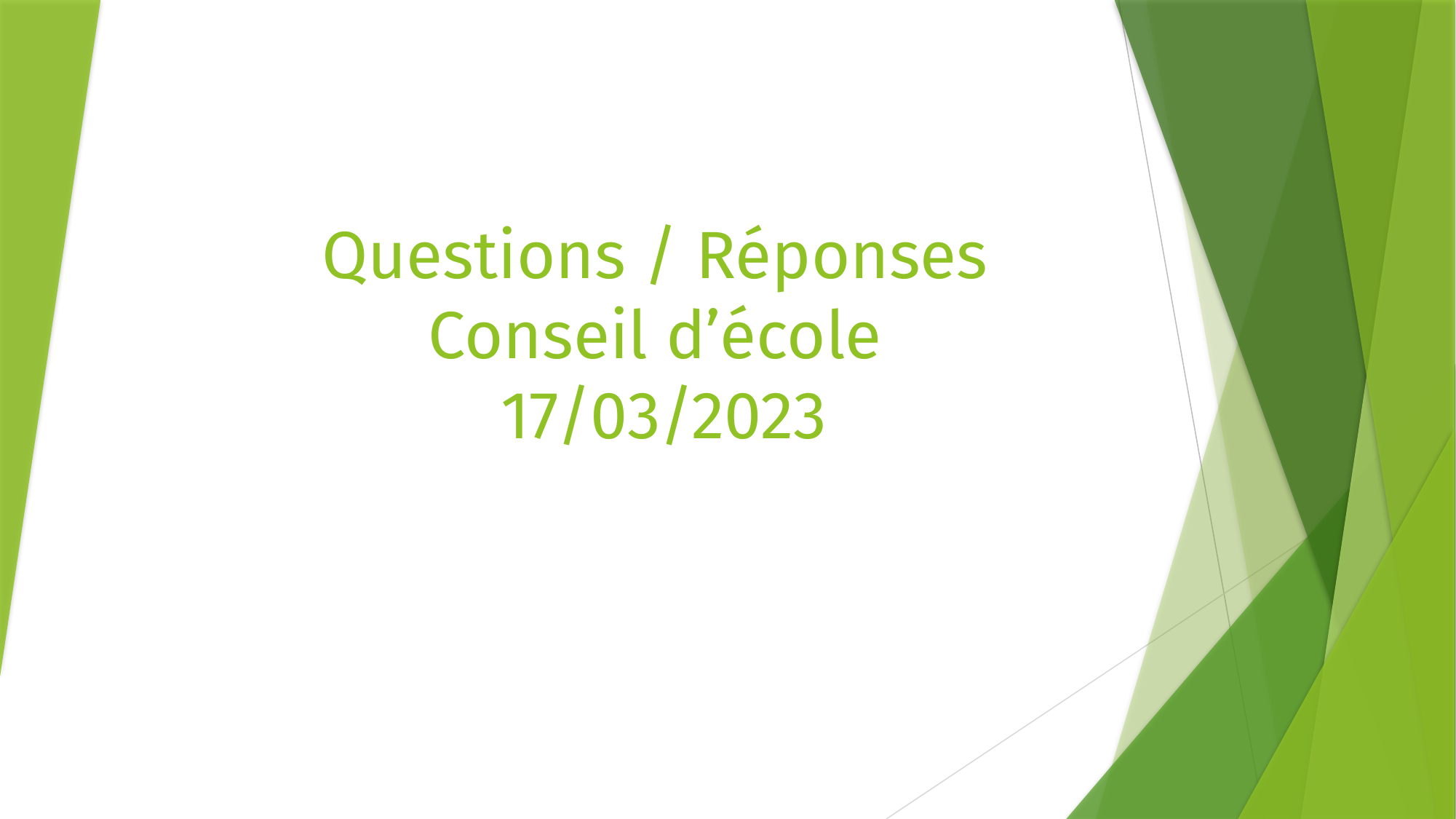

# Questions / Réponses Conseil d’école 17/03/2023